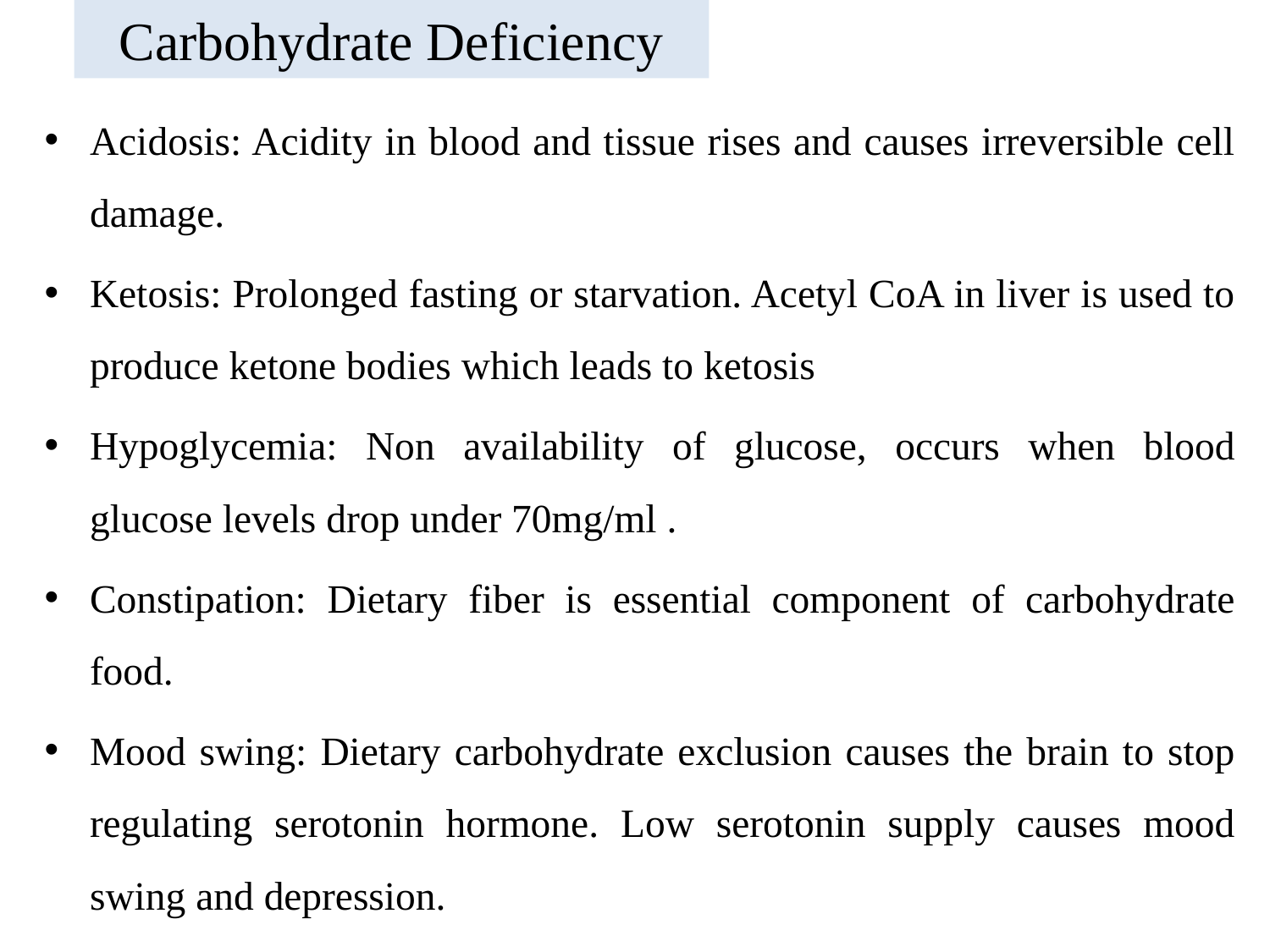

# Carbohydrate Deficiency
Acidosis: Acidity in blood and tissue rises and causes irreversible cell damage.
Ketosis: Prolonged fasting or starvation. Acetyl CoA in liver is used to produce ketone bodies which leads to ketosis
Hypoglycemia: Non availability of glucose, occurs when blood glucose levels drop under 70mg/ml .
Constipation: Dietary fiber is essential component of carbohydrate food.
Mood swing: Dietary carbohydrate exclusion causes the brain to stop regulating serotonin hormone. Low serotonin supply causes mood swing and depression.